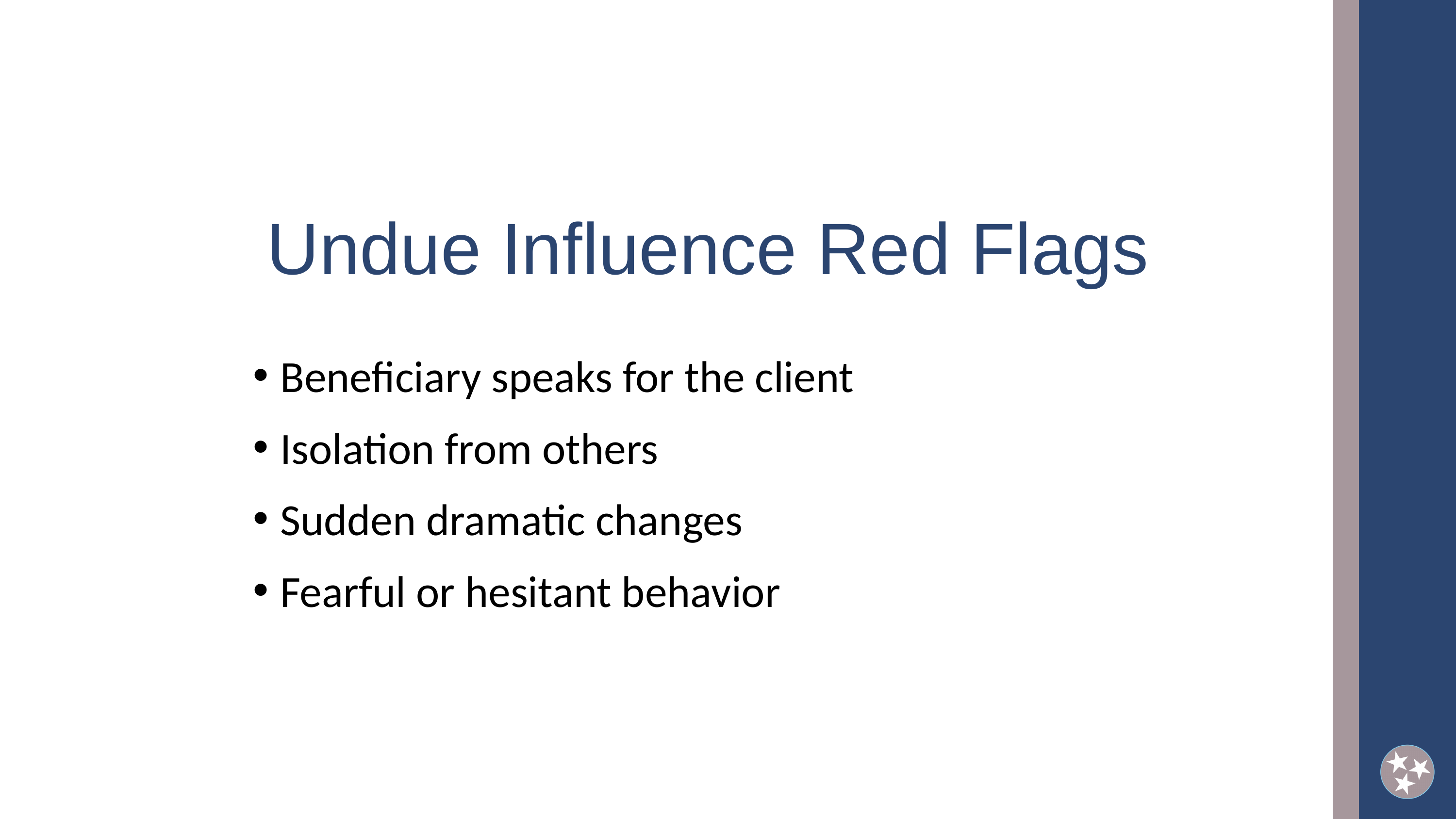

Undue Influence Red Flags
Beneficiary speaks for the client
Isolation from others
Sudden dramatic changes
Fearful or hesitant behavior